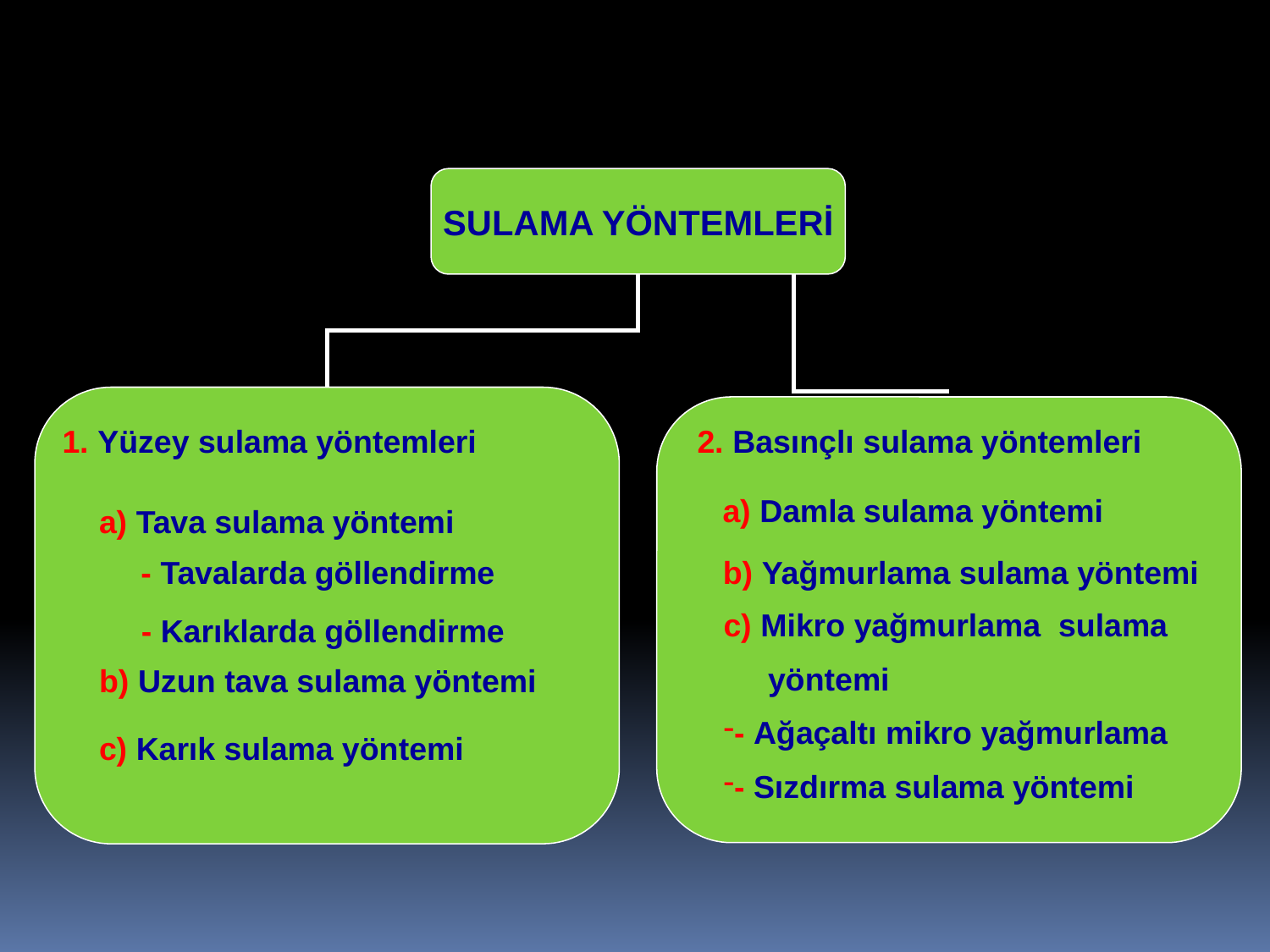

SULAMA YÖNTEMLERİ

1. Yüzey sulama yöntemleri
a) Damla sulama yöntemi
a) Tava sulama yöntemi
- Tavalarda göllendirme
b) Yağmurlama sulama yöntemi
c) Mikro yağmurlama  sulama
     yöntemi
- Ağaçaltı mikro yağmurlama
- Sızdırma sulama yöntemi

- Karıklarda göllendirme

b) Uzun tava sulama yöntemi
c) Karık sulama yöntemi
2. Basınçlı sulama yöntemleri